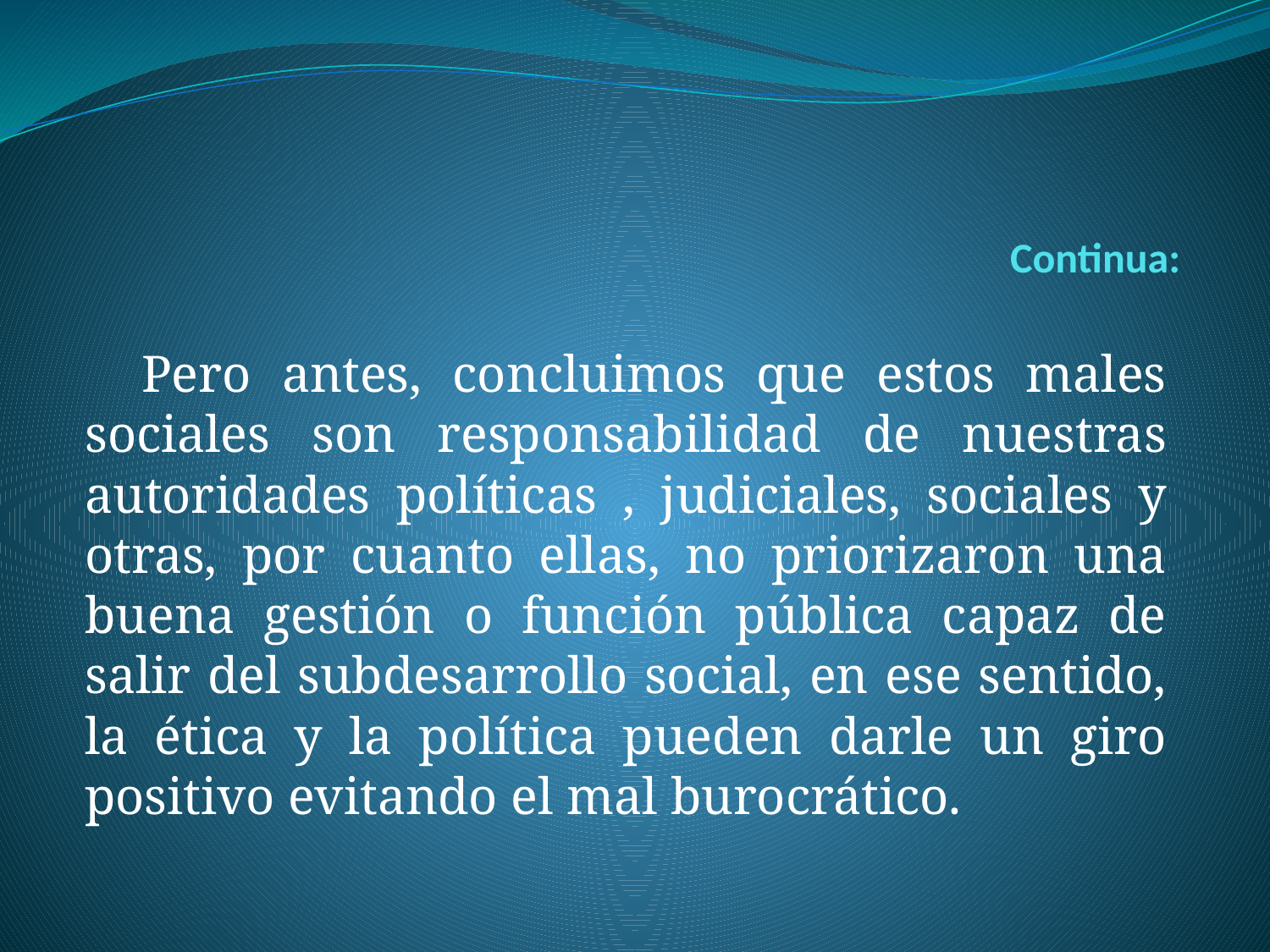

# Continua:
  Pero antes, concluimos que estos males sociales son responsabilidad de nuestras autoridades políticas , judiciales, sociales y otras, por cuanto ellas, no priorizaron una buena gestión o función pública capaz de salir del subdesarrollo social, en ese sentido, la ética y la política pueden darle un giro positivo evitando el mal burocrático.